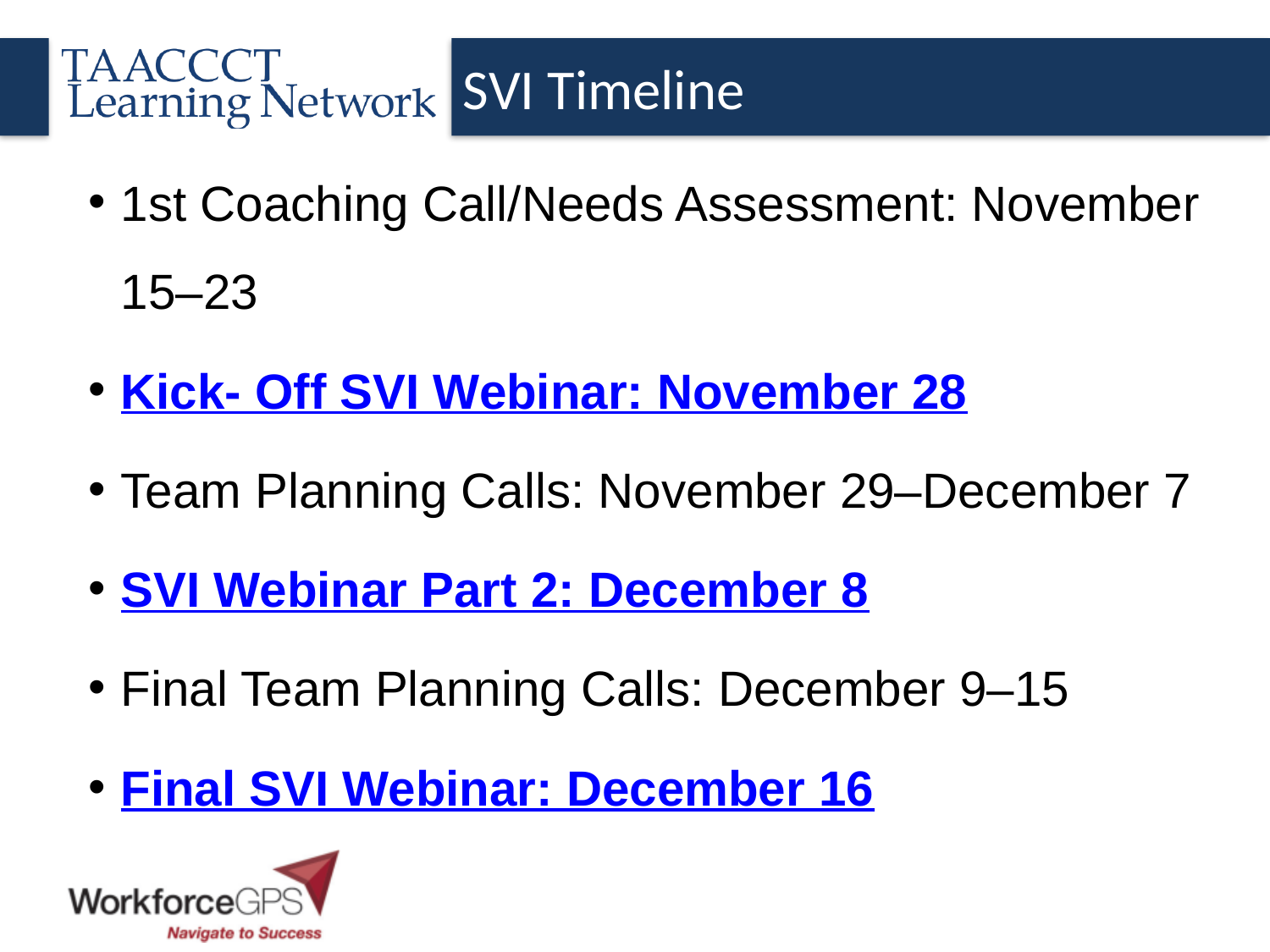

SVI Timeline
1st Coaching Call/Needs Assessment: November 15–23
Kick- Off SVI Webinar: November 28
Team Planning Calls: November 29–December 7
SVI Webinar Part 2: December 8
Final Team Planning Calls: December 9–15
Final SVI Webinar: December 16